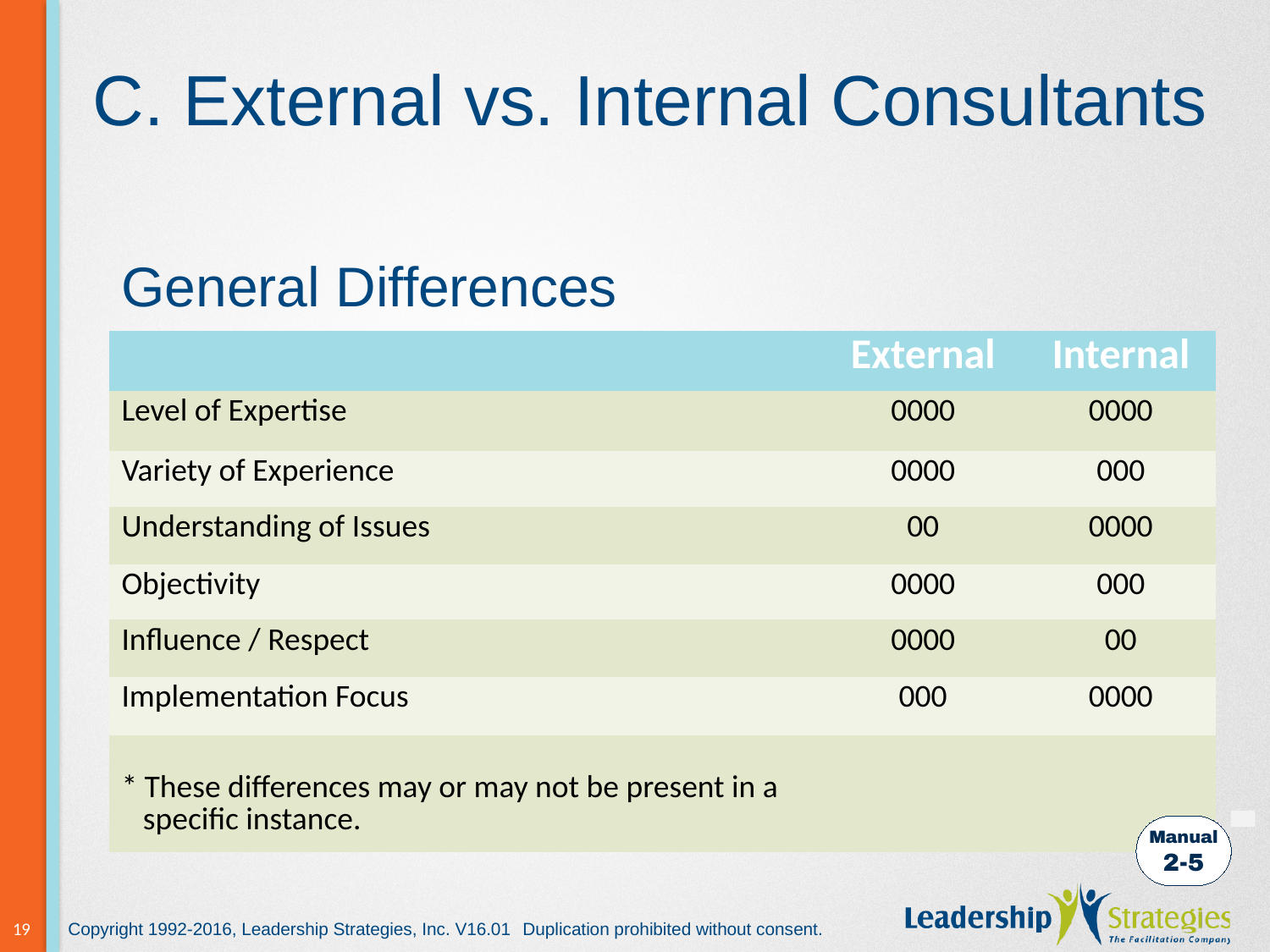

# C. External vs. Internal Consultants
General Differences
|  | External | Internal |
| --- | --- | --- |
| Level of Expertise | 0000 | 0000 |
| Variety of Experience | 0000 | 000 |
| Understanding of Issues | 00 | 0000 |
| Objectivity | 0000 | 000 |
| Influence / Respect | 0000 | 00 |
| Implementation Focus | 000 | 0000 |
| \* These differences may or may not be present in a specific instance. |  |  |
-
Manual
2-5
19